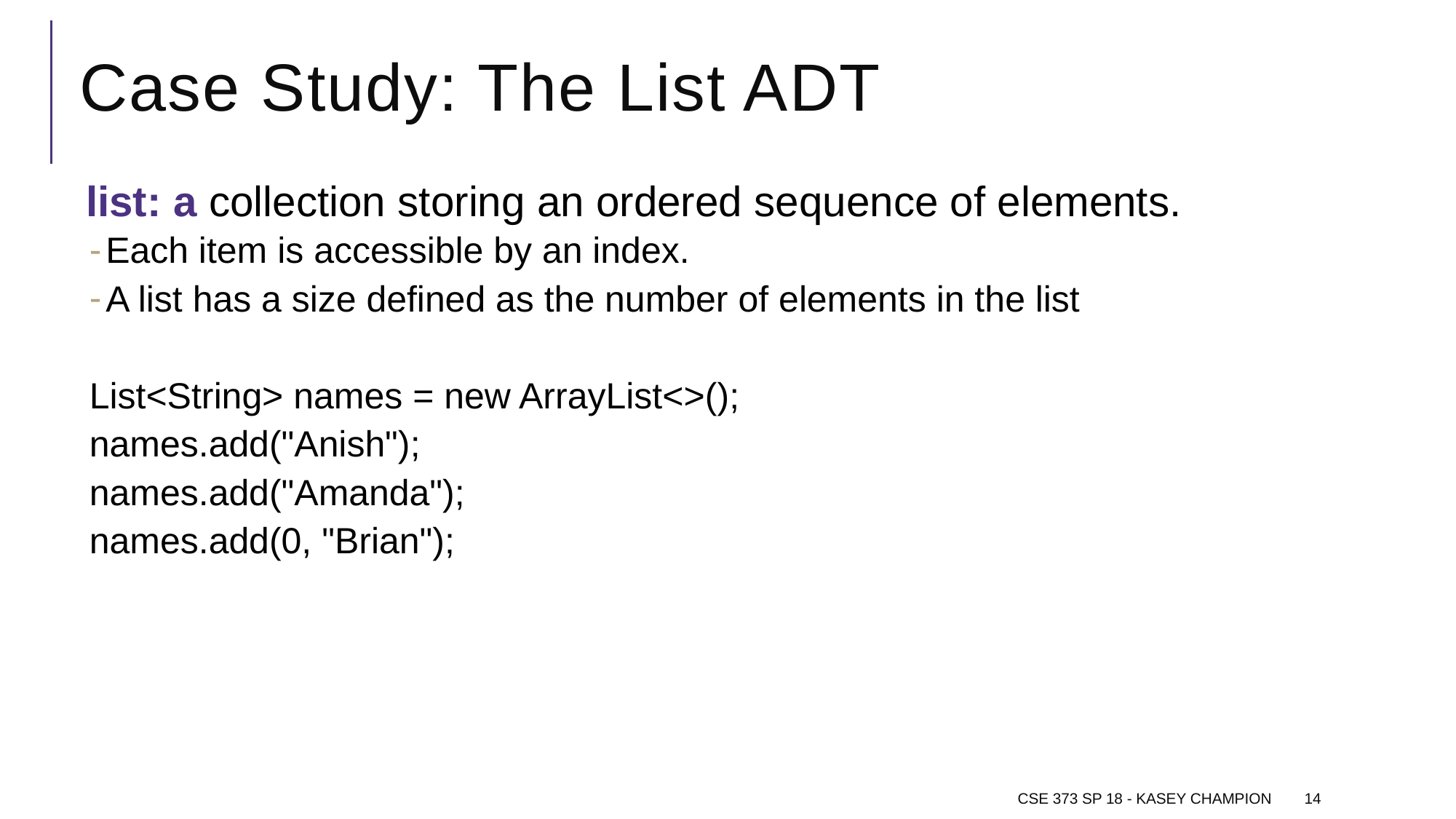

# Case Study: The List ADT
list: a collection storing an ordered sequence of elements.
Each item is accessible by an index.
A list has a size defined as the number of elements in the list

List<String> names = new ArrayList<>();
names.add("Anish");
names.add("Amanda");
names.add(0, "Brian");
CSE 373 SP 18 - Kasey Champion
14